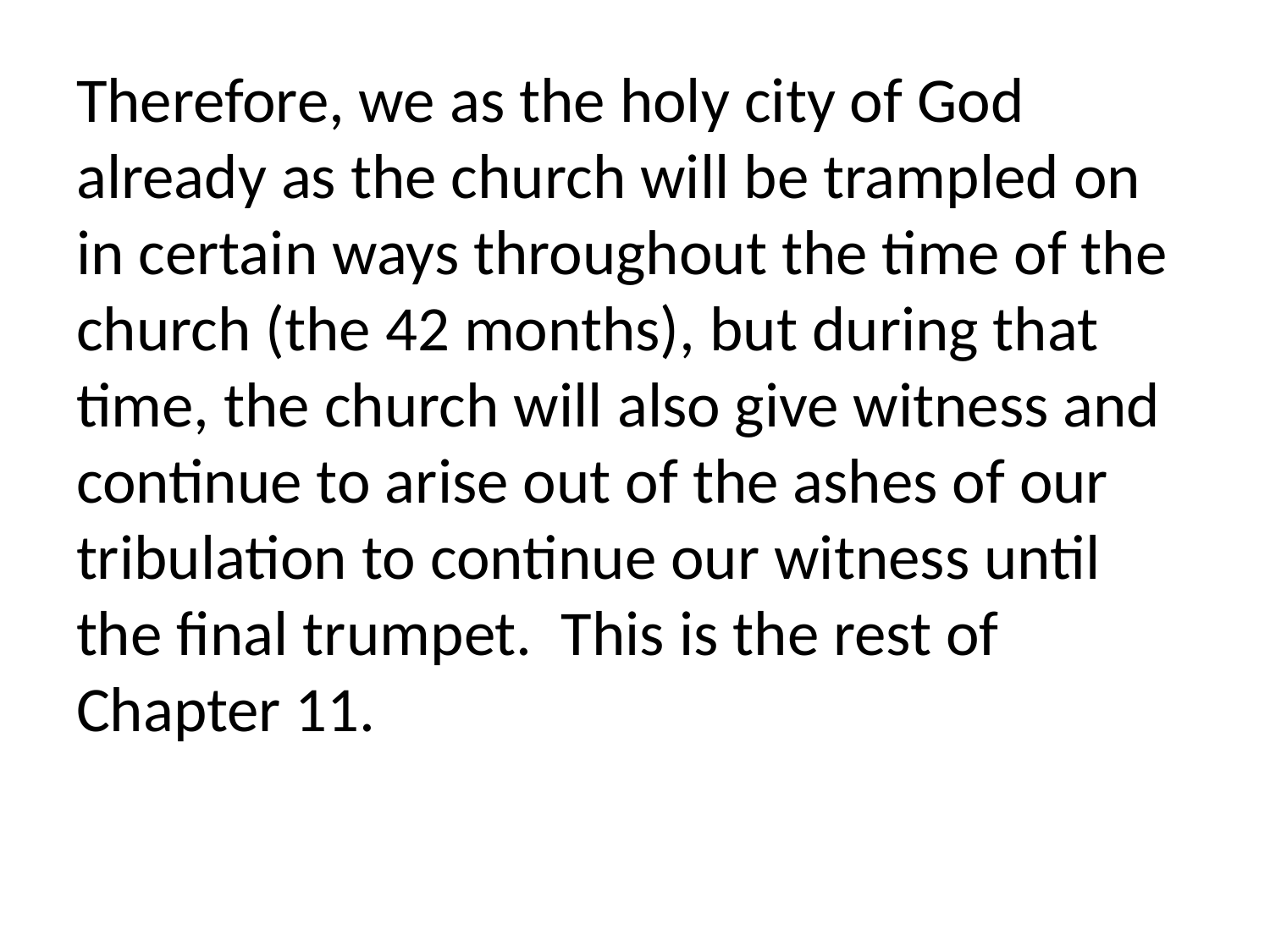

Therefore, we as the holy city of God already as the church will be trampled on in certain ways throughout the time of the church (the 42 months), but during that time, the church will also give witness and continue to arise out of the ashes of our tribulation to continue our witness until the final trumpet.  This is the rest of Chapter 11.